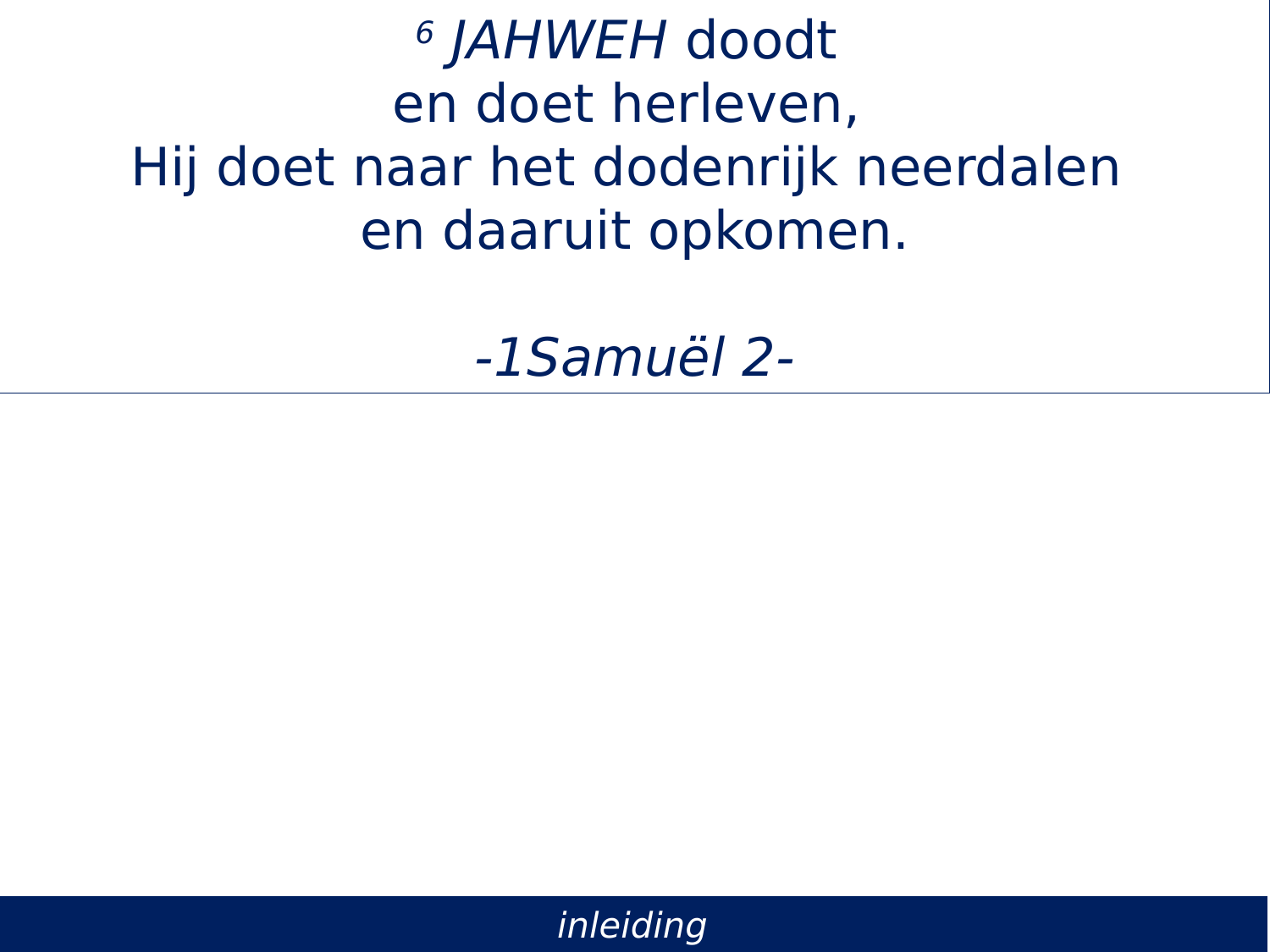

6 JAHWEH doodt
en doet herleven,
Hij doet naar het dodenrijk neerdalen
en daaruit opkomen.

-1Samuël 2-
inleiding